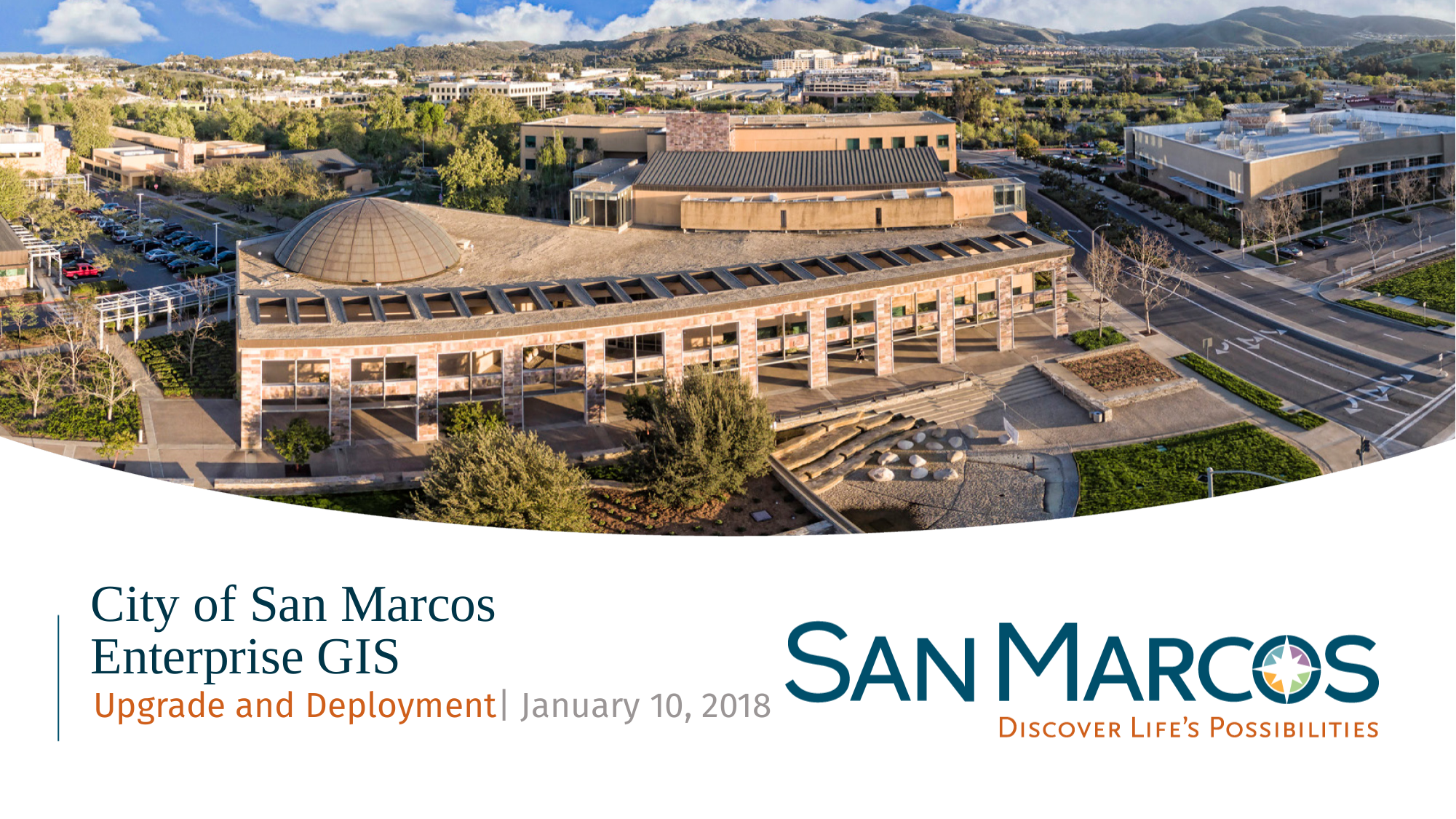

# City of San Marcos Enterprise GIS
Upgrade and Deployment| January 10, 2018